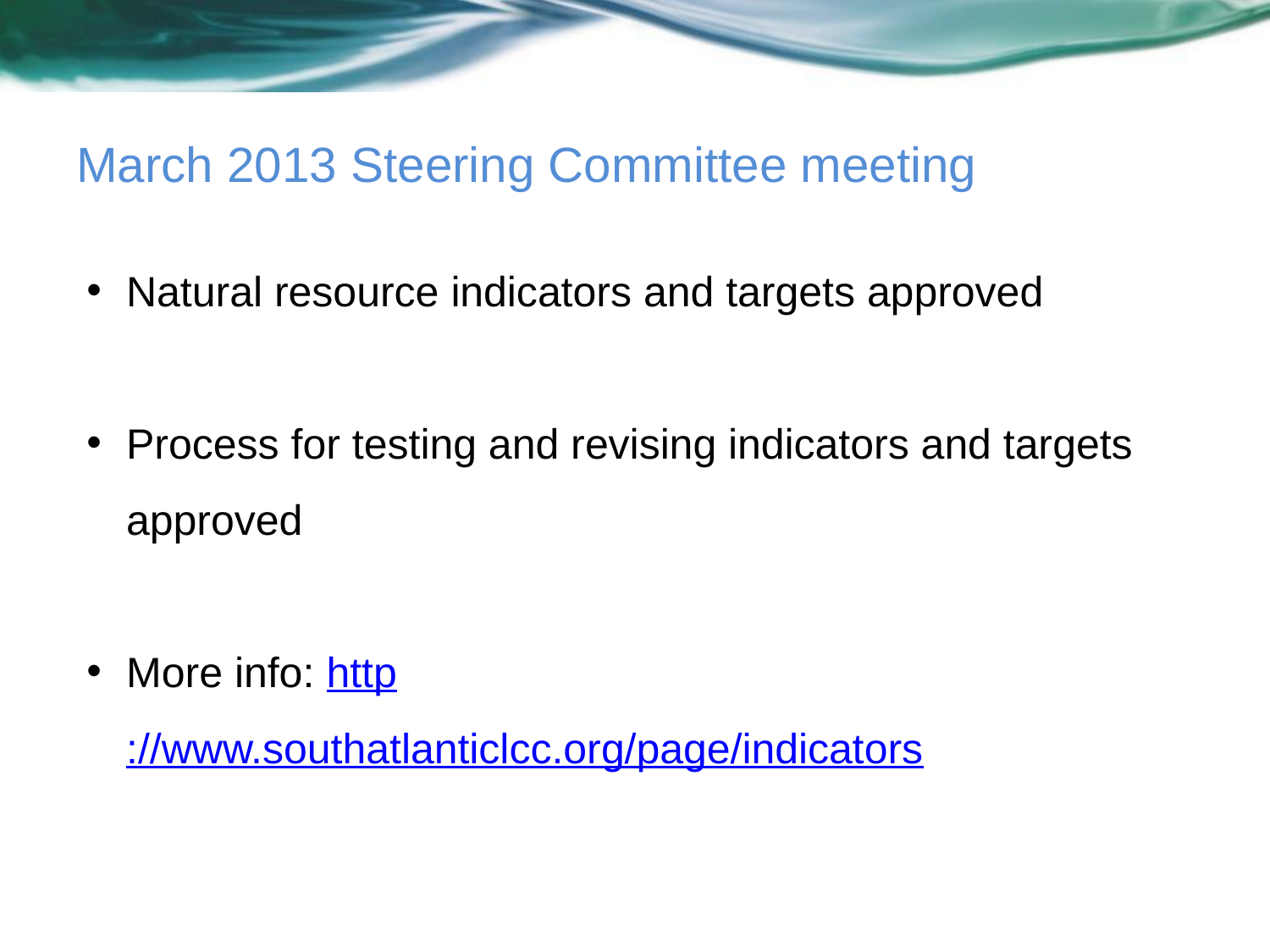

# March 2013 Steering Committee meeting

Natural resource indicators and targets approved

Process for testing and revising indicators and targets approved

More info: http://www.southatlanticlcc.org/page/indicators